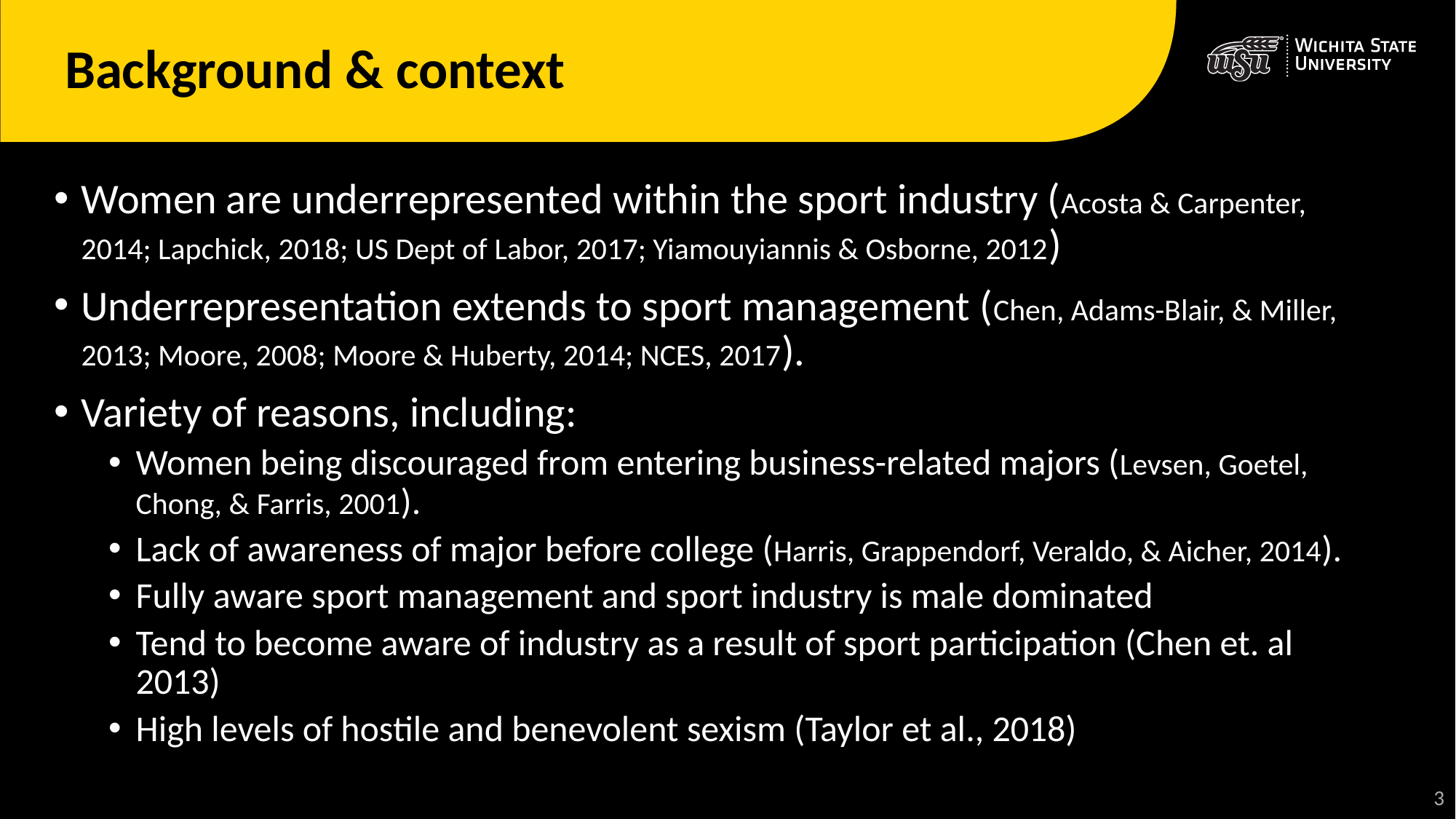

# Background & context
Women are underrepresented within the sport industry (Acosta & Carpenter, 2014; Lapchick, 2018; US Dept of Labor, 2017; Yiamouyiannis & Osborne, 2012)
Underrepresentation extends to sport management (Chen, Adams-Blair, & Miller, 2013; Moore, 2008; Moore & Huberty, 2014; NCES, 2017).
Variety of reasons, including:
Women being discouraged from entering business-related majors (Levsen, Goetel, Chong, & Farris, 2001).
Lack of awareness of major before college (Harris, Grappendorf, Veraldo, & Aicher, 2014).
Fully aware sport management and sport industry is male dominated
Tend to become aware of industry as a result of sport participation (Chen et. al 2013)
High levels of hostile and benevolent sexism (Taylor et al., 2018)

3